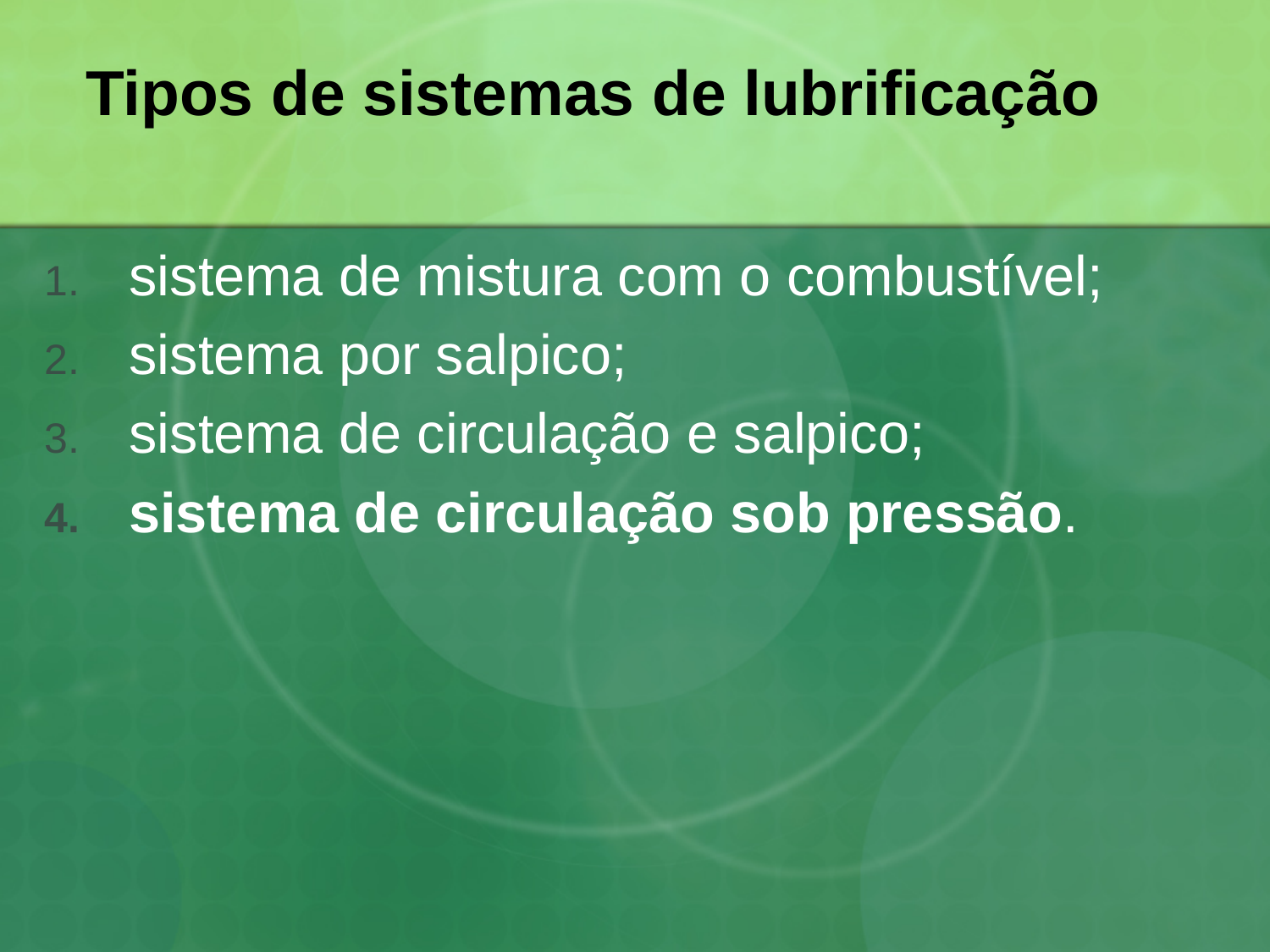

# Tipos de sistemas de lubrificação
sistema de mistura com o combustível;
sistema por salpico;
sistema de circulação e salpico;
sistema de circulação sob pressão.